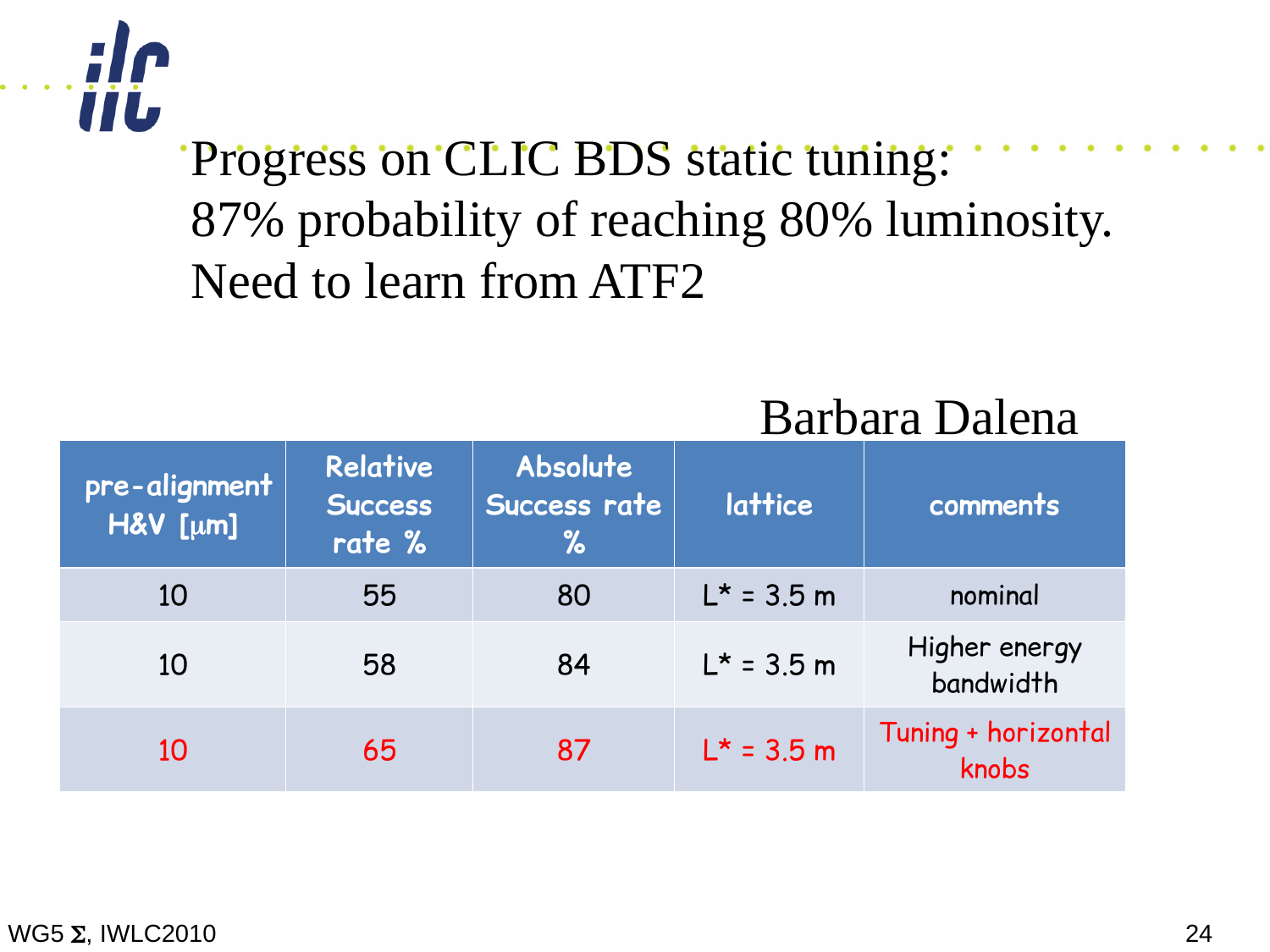

Progress on CLIC BDS static tuning:
87% probability of reaching 80% luminosity.
Need to learn from ATF2
Barbara Dalena
| pre-alignment H&V [μm] | Relative Success rate % | Absolute Success rate % | lattice | comments |
| --- | --- | --- | --- | --- |
| 10 | 55 | 80 | L\* = 3.5 m | nominal |
| 10 | 58 | 84 | L\* = 3.5 m | Higher energy bandwidth |
| 10 | 65 | 87 | L\* = 3.5 m | Tuning + horizontal knobs |